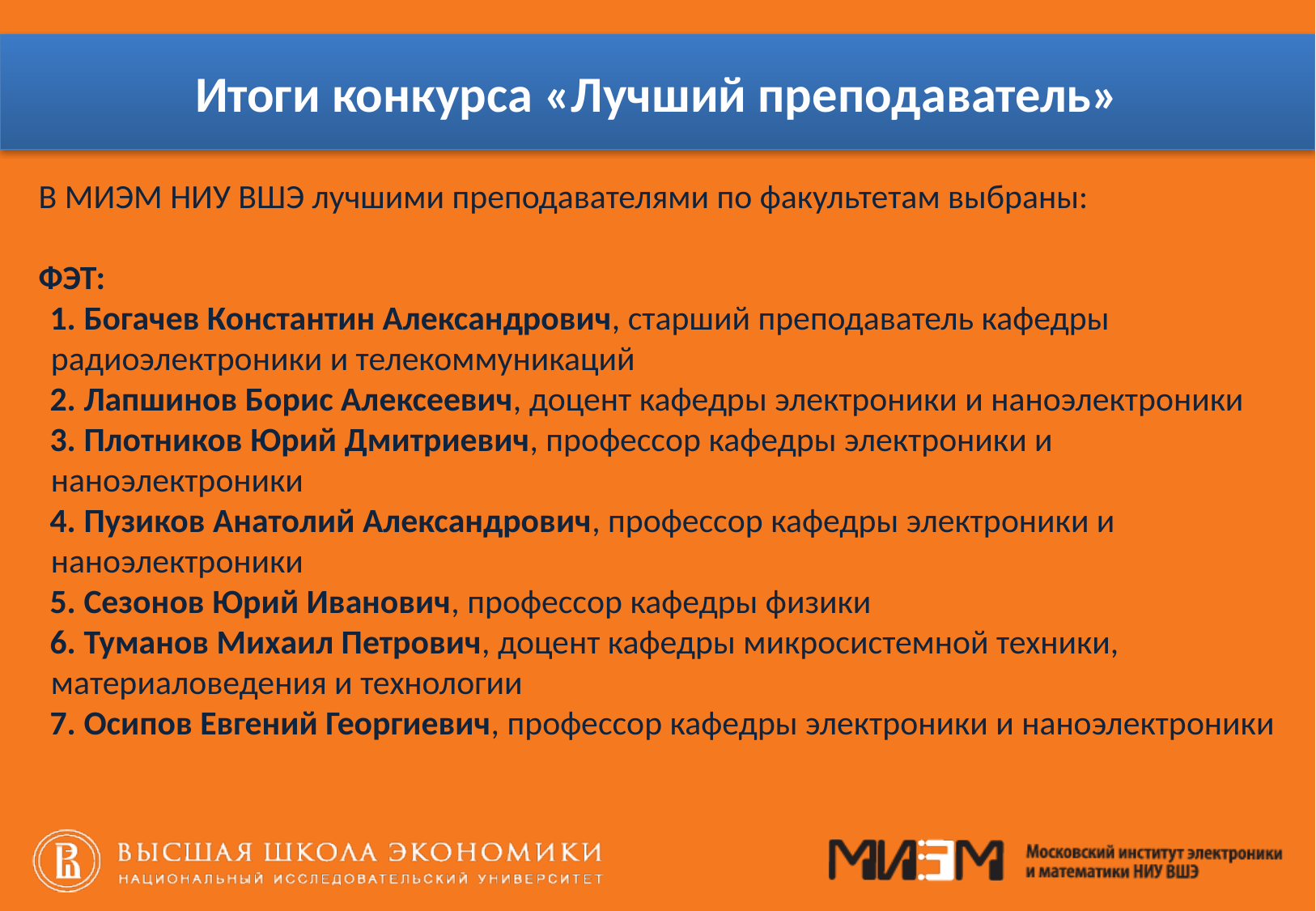

# Итоги конкурса «Лучший преподаватель»
В МИЭМ НИУ ВШЭ лучшими преподавателями по факультетам выбраны:

ФЭТ:
 Богачев Константин Александрович, старший преподаватель кафедры радиоэлектроники и телекоммуникаций
 Лапшинов Борис Алексеевич, доцент кафедры электроники и наноэлектроники
 Плотников Юрий Дмитриевич, профессор кафедры электроники и наноэлектроники
 Пузиков Анатолий Александрович, профессор кафедры электроники и наноэлектроники
 Сезонов Юрий Иванович, профессор кафедры физики
 Туманов Михаил Петрович, доцент кафедры микросистемной техники, материаловедения и технологии
 Осипов Евгений Георгиевич, профессор кафедры электроники и наноэлектроники